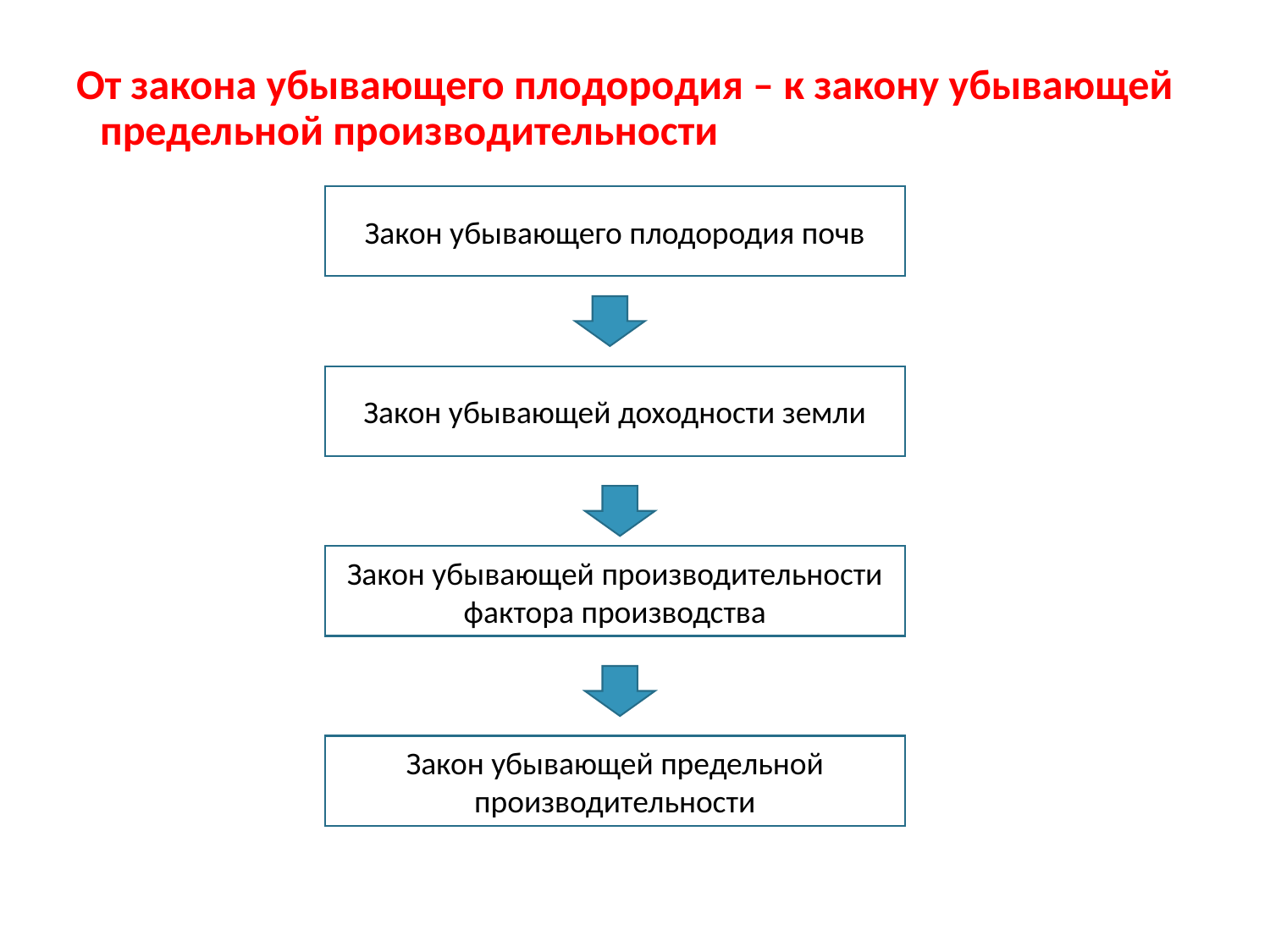

От закона убывающего плодородия – к закону убывающей предельной производительности
Закон убывающего плодородия почв

Закон убывающей доходности земли

Закон убывающей производительности фактора производства

Закон убывающей предельной производительности